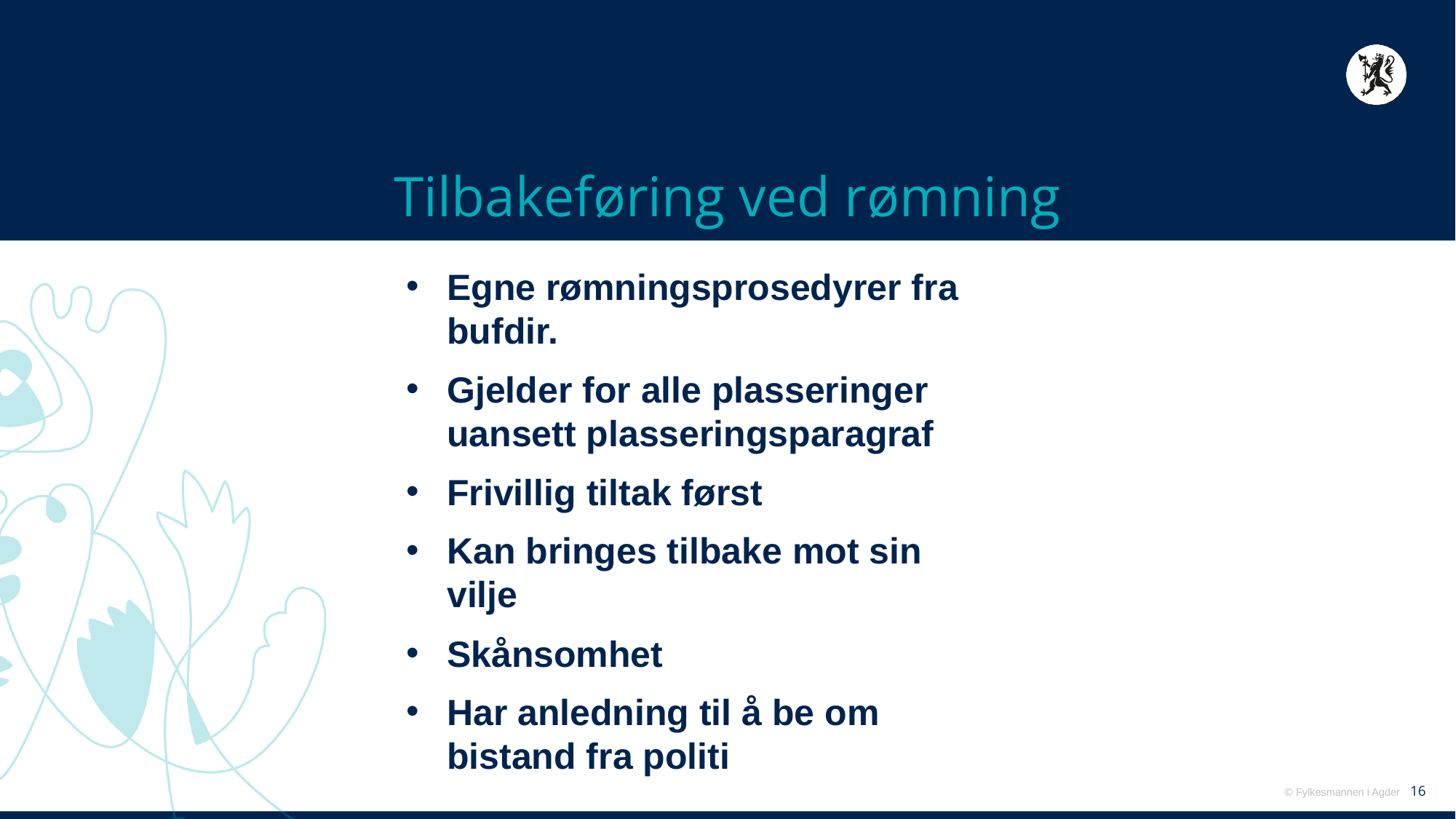

# Tilbakeføring ved rømning
Egne rømningsprosedyrer fra bufdir.
Gjelder for alle plasseringer uansett plasseringsparagraf
Frivillig tiltak først
Kan bringes tilbake mot sin vilje
Skånsomhet
Har anledning til å be om bistand fra politi